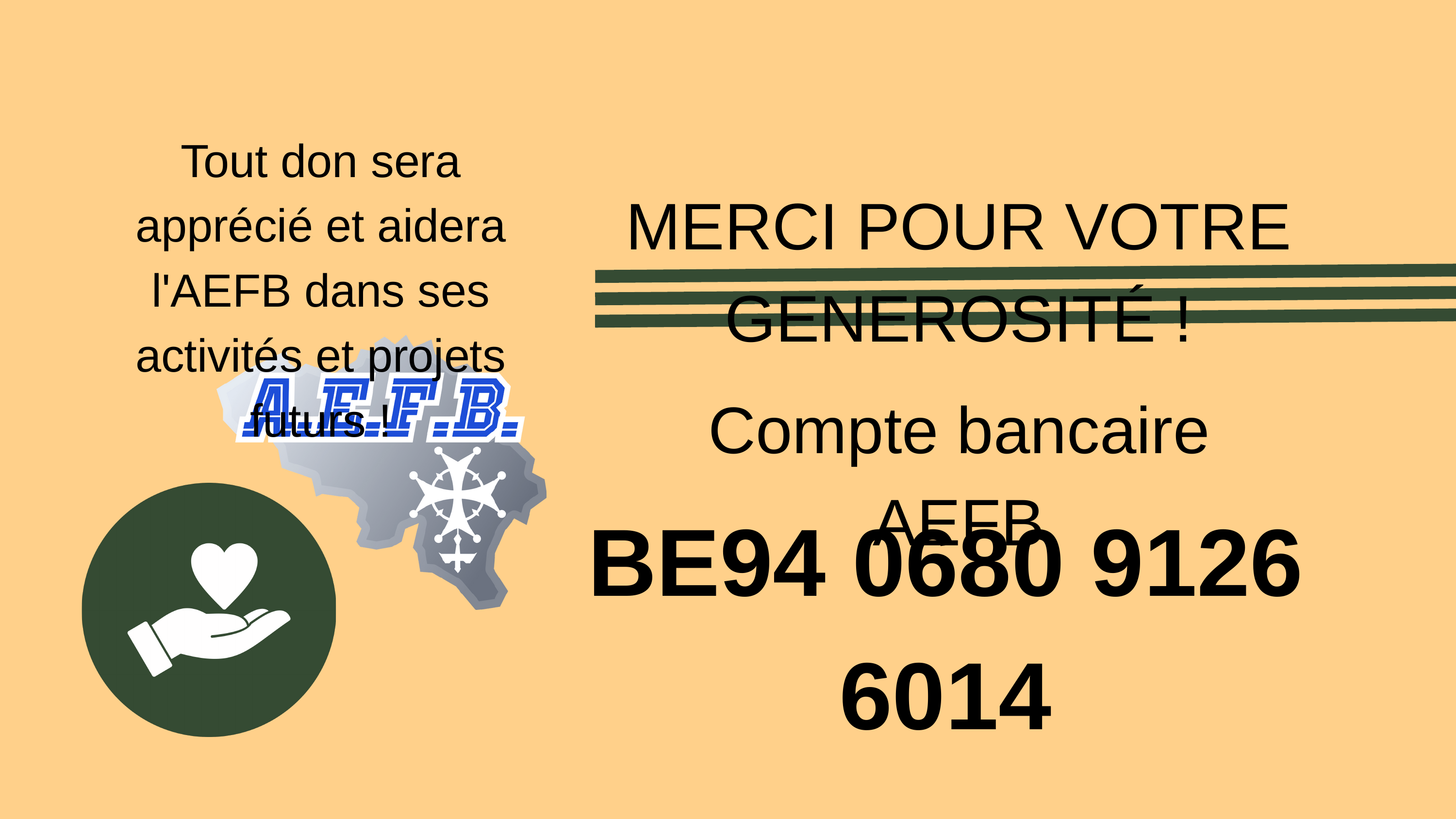

Tout don sera apprécié et aidera l'AEFB dans ses activités et projets futurs !
MERCI POUR VOTRE GENEROSITÉ !

Compte bancaire AEFB
BE94 0680 9126 6014